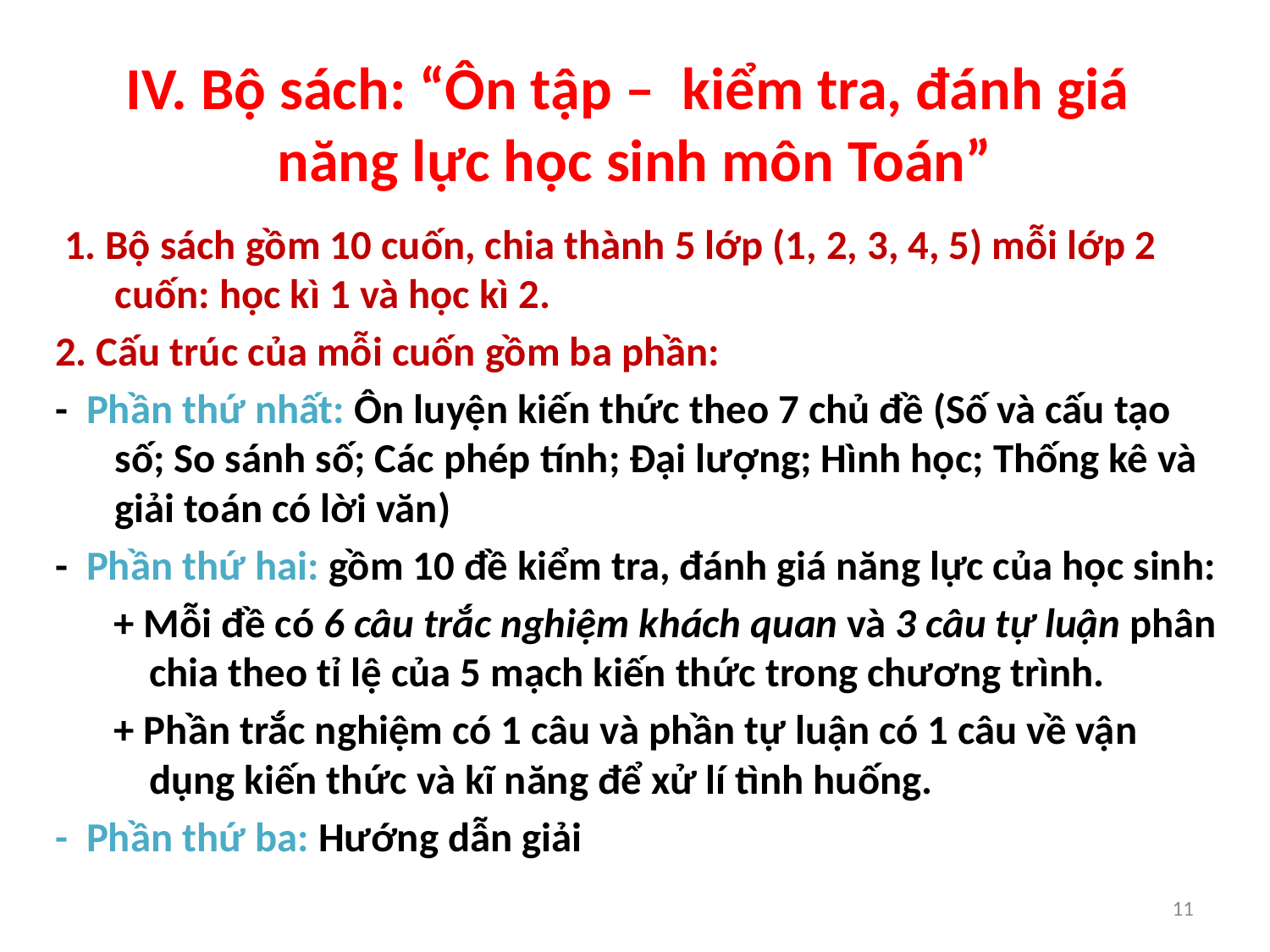

# IV. Bộ sách: “Ôn tập –  kiểm tra, đánh giá năng lực học sinh môn Toán”
 1. Bộ sách gồm 10 cuốn, chia thành 5 lớp (1, 2, 3, 4, 5) mỗi lớp 2 cuốn: học kì 1 và học kì 2.
2. Cấu trúc của mỗi cuốn gồm ba phần:
-  Phần thứ nhất: Ôn luyện kiến thức theo 7 chủ đề (Số và cấu tạo số; So sánh số; Các phép tính; Đại lượng; Hình học; Thống kê và giải toán có lời văn)
-  Phần thứ hai: gồm 10 đề kiểm tra, đánh giá năng lực của học sinh:
+ Mỗi đề có 6 câu trắc nghiệm khách quan và 3 câu tự luận phân chia theo tỉ lệ của 5 mạch kiến thức trong chương trình.
+ Phần trắc nghiệm có 1 câu và phần tự luận có 1 câu về vận dụng kiến thức và kĩ năng để xử lí tình huống.
-  Phần thứ ba: Hướng dẫn giải
11